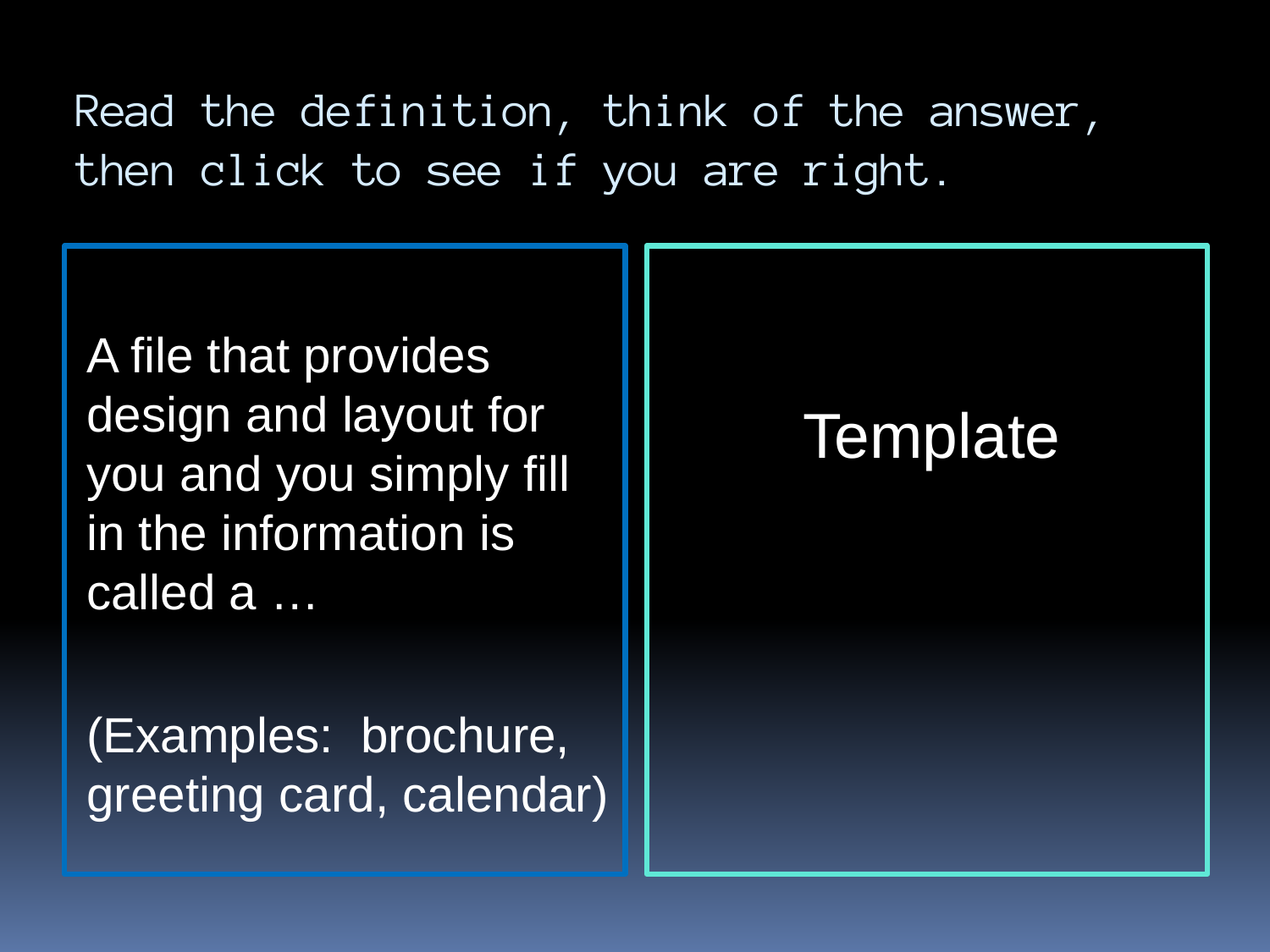

# Read the definition, think of the answer, then click to see if you are right.

A file that provides design and layout for you and you simply fill in the information is called a …

(Examples:  brochure, greeting card, calendar)

Template